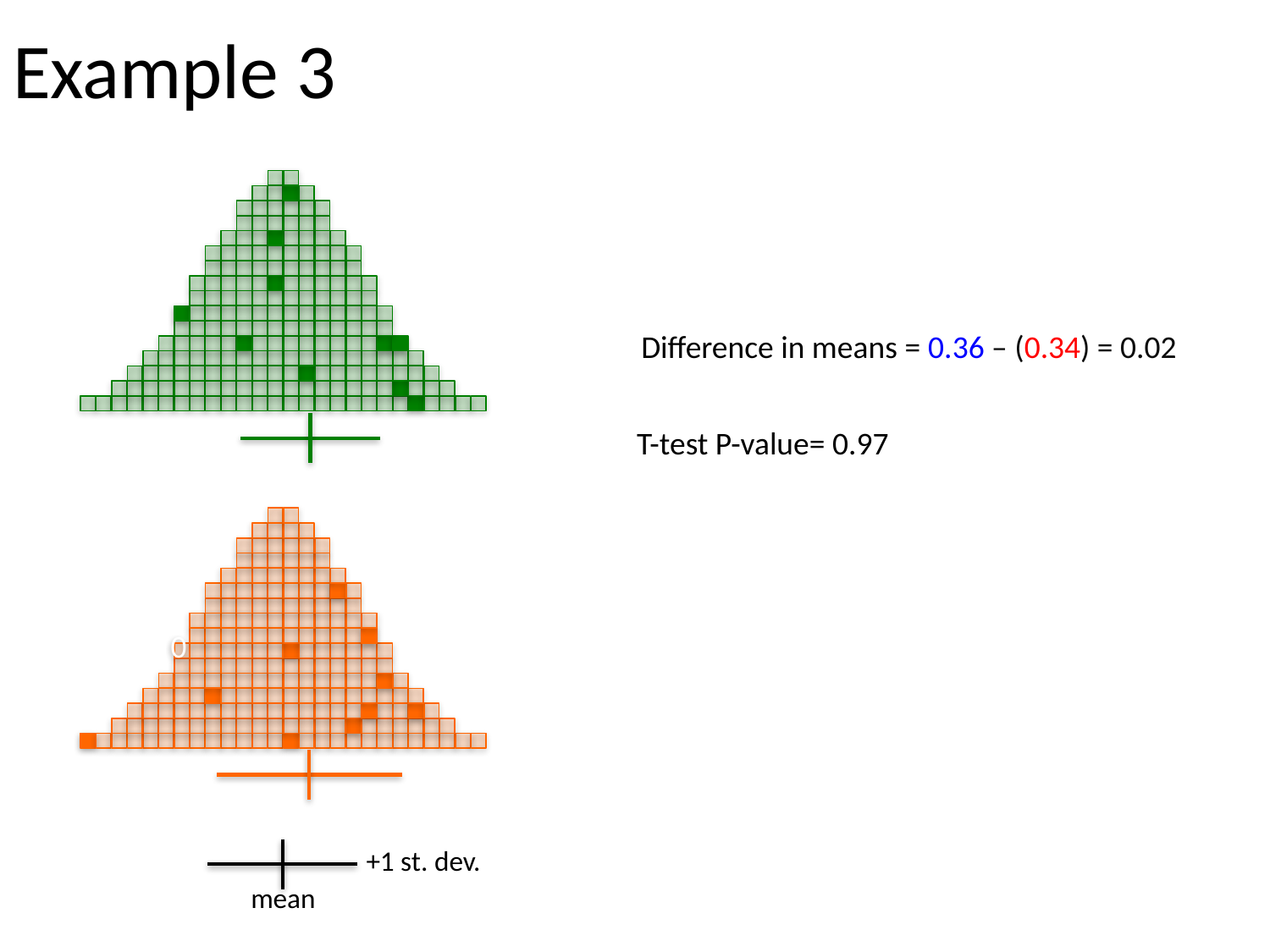

# Example 3

Difference in means = 0.36 – (0.34) = 0.02

T-test P-value= 0.97

0

+1 st. dev.
mean